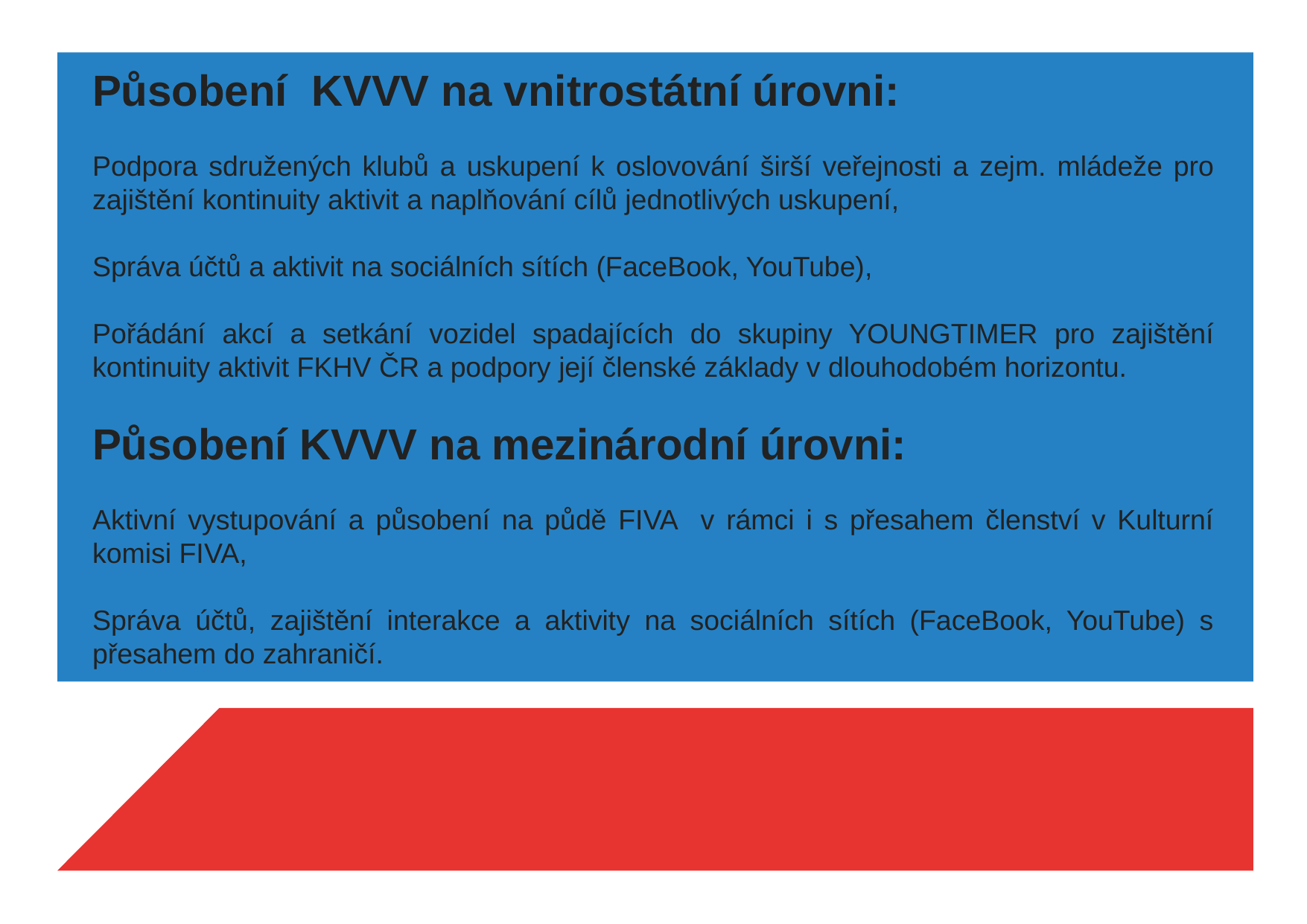

Působení  KVVV na vnitrostátní úrovni:

Podpora sdružených klubů a uskupení k oslovování širší veřejnosti a zejm. mládeže pro zajištění kontinuity aktivit a naplňování cílů jednotlivých uskupení,

Správa účtů a aktivit na sociálních sítích (FaceBook, YouTube),

Pořádání akcí a setkání vozidel spadajících do skupiny YOUNGTIMER pro zajištění kontinuity aktivit FKHV ČR a podpory její členské základy v dlouhodobém horizontu.

Působení KVVV na mezinárodní úrovni:

Aktivní vystupování a působení na půdě FIVA  v rámci i s přesahem členství v Kulturní komisi FIVA,

Správa účtů, zajištění interakce a aktivity na sociálních sítích (FaceBook, YouTube) s přesahem do zahraničí.